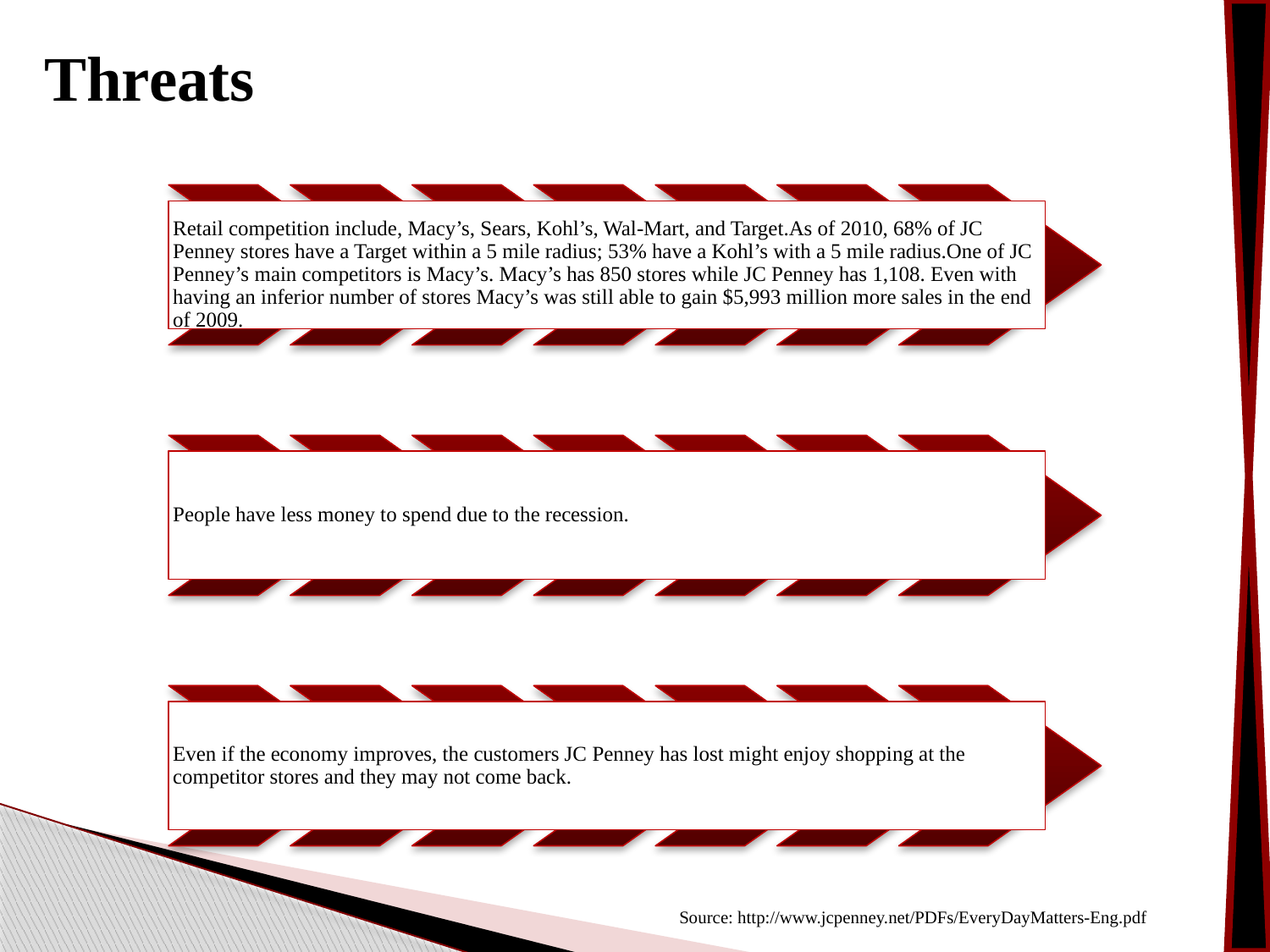

Threats

Retail competition include, Macy’s, Sears, Kohl’s, Wal-Mart, and Target.As of 2010, 68% of JC Penney stores have a Target within a 5 mile radius; 53% have a Kohl’s with a 5 mile radius.One of JC Penney’s main competitors is Macy’s. Macy’s has 850 stores while JC Penney has 1,108. Even with having an inferior number of stores Macy’s was still able to gain $5,993 million more sales in the end of 2009.

People have less money to spend due to the recession.

Even if the economy improves, the customers JC Penney has lost might enjoy shopping at the competitor stores and they may not come back.
Source: http://www.jcpenney.net/PDFs/EveryDayMatters-Eng.pdf